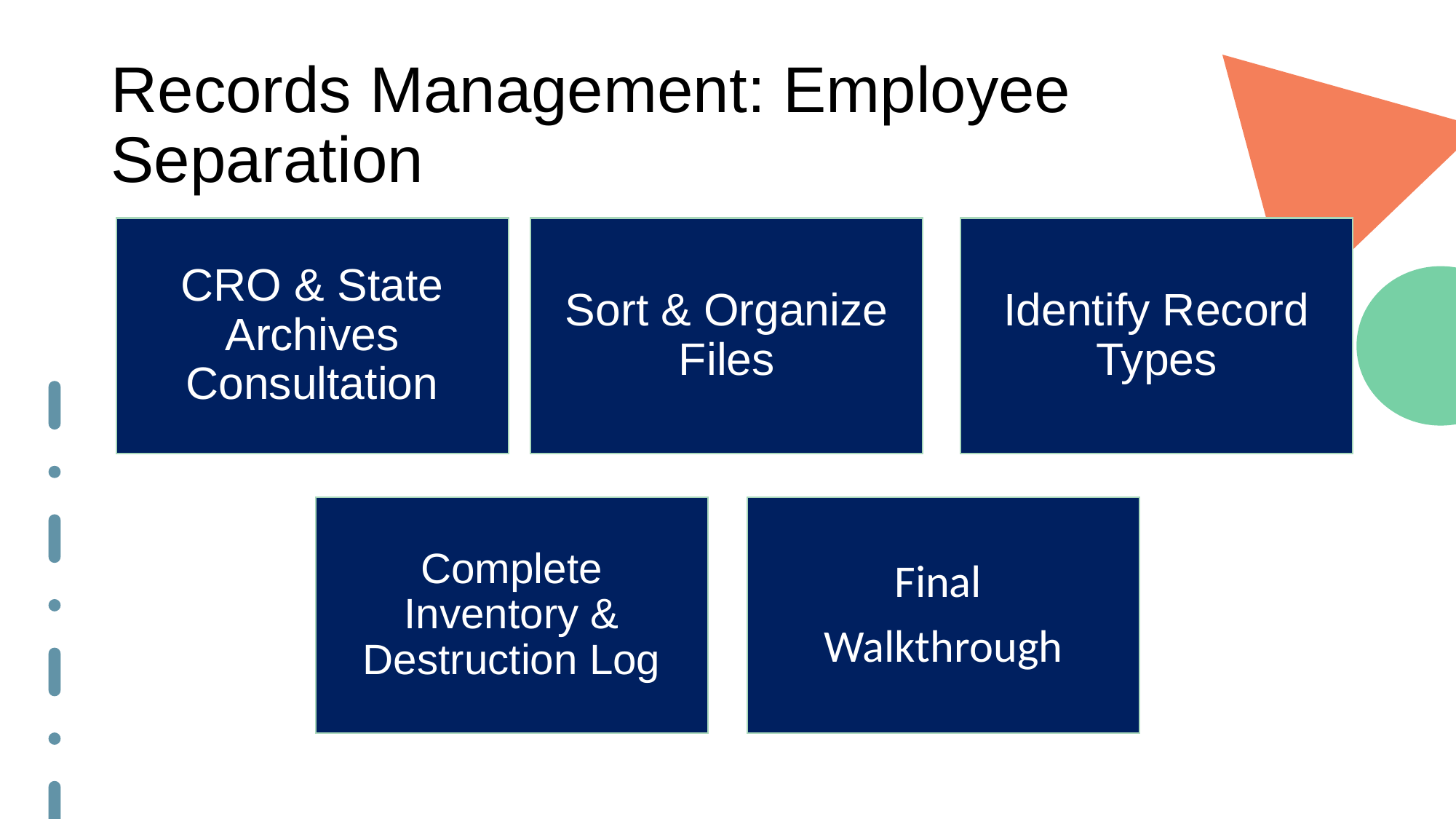

# Records Management: Employee Separation
CRO & State Archives Consultation
Sort & Organize Files
Identify Record Types
Complete Inventory & Destruction Log
Final
Walkthrough